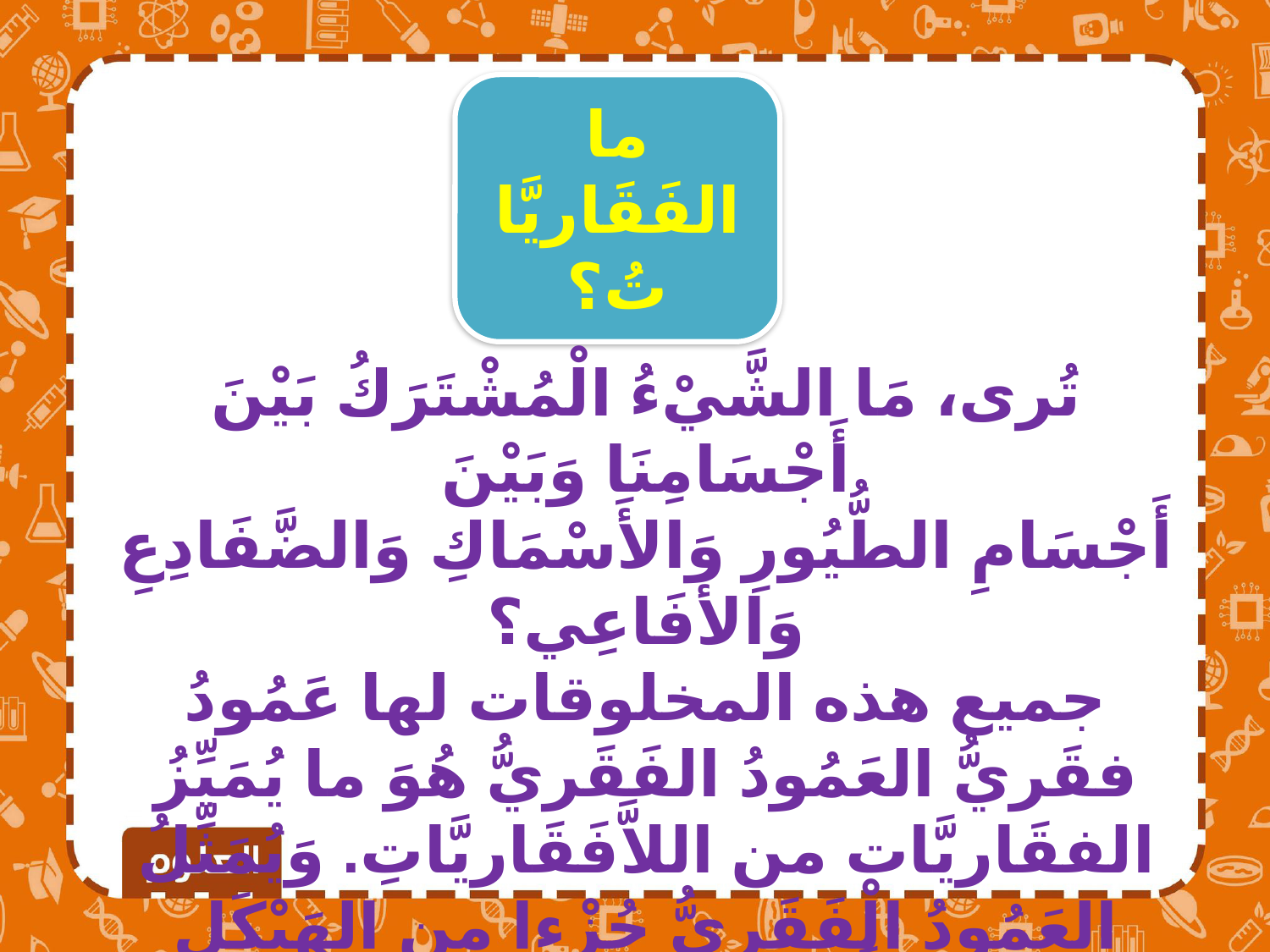

ما الفَقَاريَّاتُ؟
تُرى، مَا الشَّيْءُ الْمُشْتَرَكُ بَيْنَ أَجْسَامِنَا وَبَيْنَ
أَجْسَامِ الطُّيُورِ وَالأَسْمَاكِ وَالضَّفَادِعِ وَالأَفَاعِي؟
جميع هذه المخلوقات لها عَمُودُ فقَريُّ العَمُودُ الفَقَريُّ هُوَ ما يُمَيِّزُ الفقَاريَّات من اللاَّفَقَاريَّاتِ. وَيُمَثِّلُ العَمُودُ الْفَقَرِيُّ جُزْءا من الهَيْكَلِ الدَّاخليِّ الَّذِي يَدْعَمُ الجِسْمَ ويَسمَحُ بِحُريَّةِ الحَرَكَةِ لِلْحَيَواناتِ الثَّقيلَةِ.